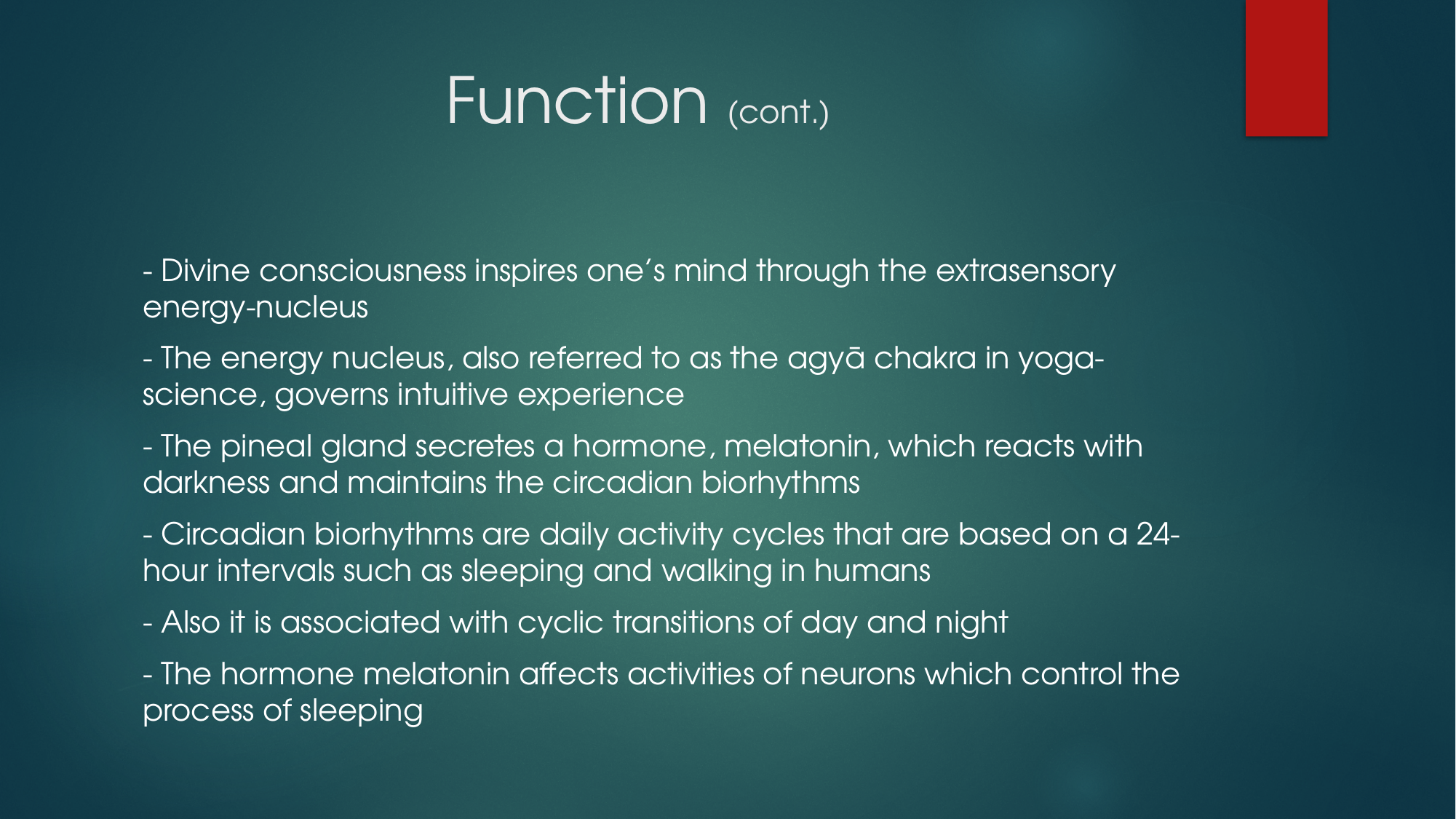

# Function (cont.)
- Divine consciousness inspires one’s mind through the extrasensory energy-nucleus
- The energy nucleus, also referred to as the agyā chakra in yoga- science, governs intuitive experience
- The pineal gland secretes a hormone, melatonin, which reacts with darkness and maintains the circadian biorhythms
- Circadian biorhythms are daily activity cycles that are based on a 24-hour intervals such as sleeping and walking in humans
- Also it is associated with cyclic transitions of day and night
- The hormone melatonin affects activities of neurons which control the process of sleeping